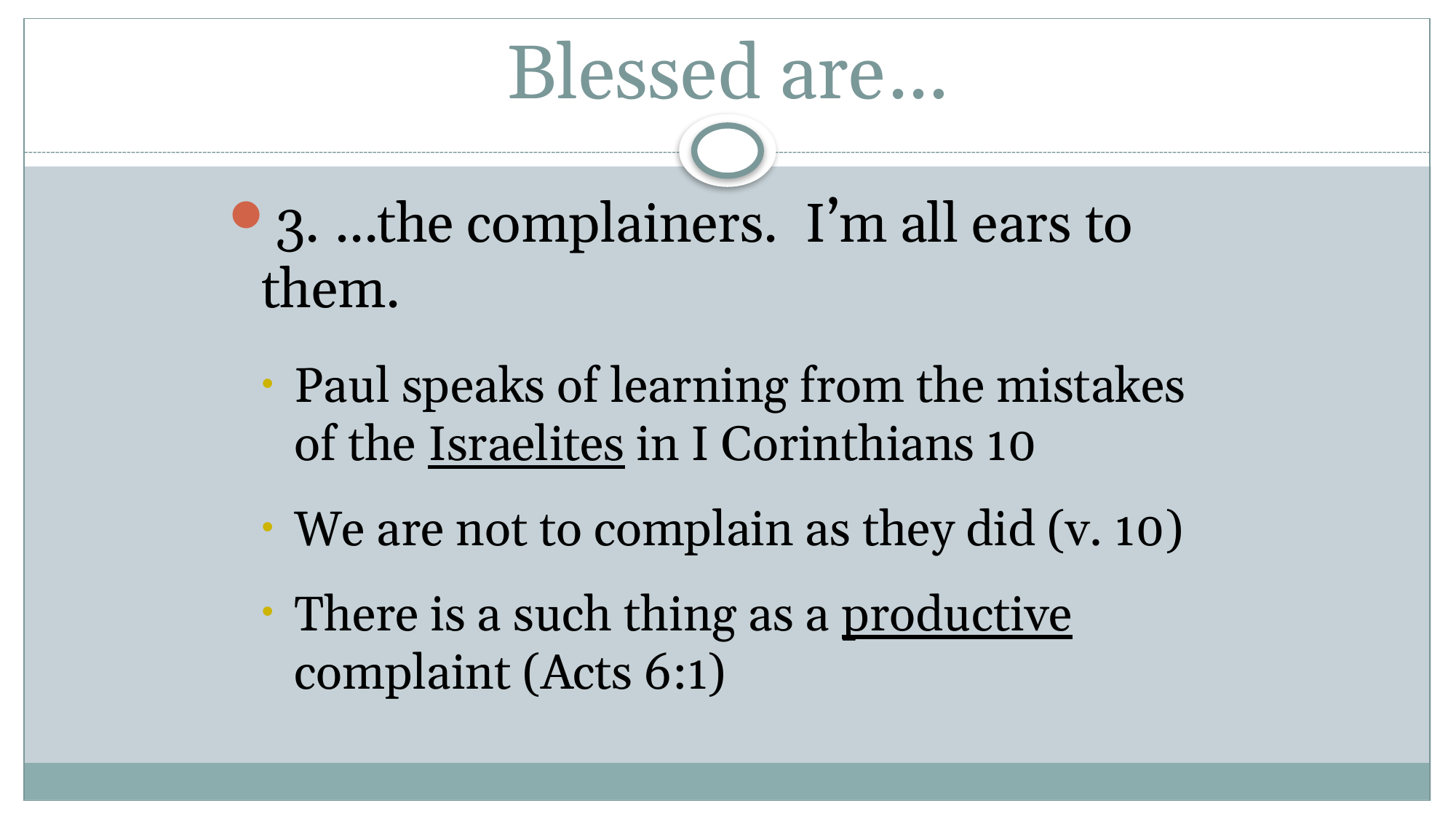

# Blessed are…
3. …the complainers.  I’m all ears to them.

Paul speaks of learning from the mistakes of the Israelites in I Corinthians 10

We are not to complain as they did (v. 10)

There is a such thing as a productive complaint (Acts 6:1)